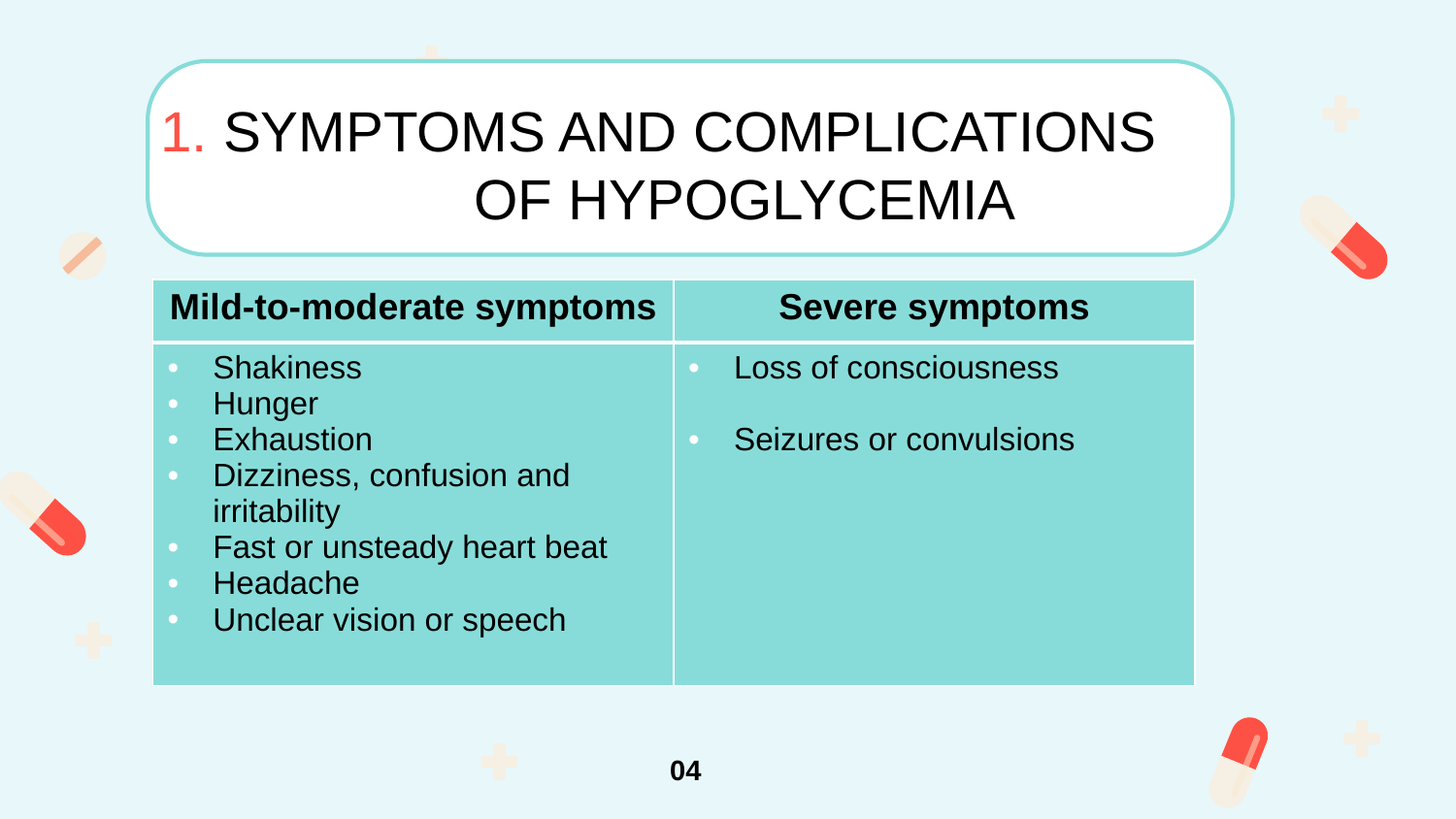

# 1. SYMPTOMS AND COMPLICATIONS            OF HYPOGLYCEMIA

| Mild-to-moderate symptoms | Severe symptoms |
| --- | --- |
| Shakiness Hunger Exhaustion Dizziness, confusion and irritability Fast or unsteady heart beat Headache Unclear vision or speech | Loss of consciousness Seizures or convulsions |

04